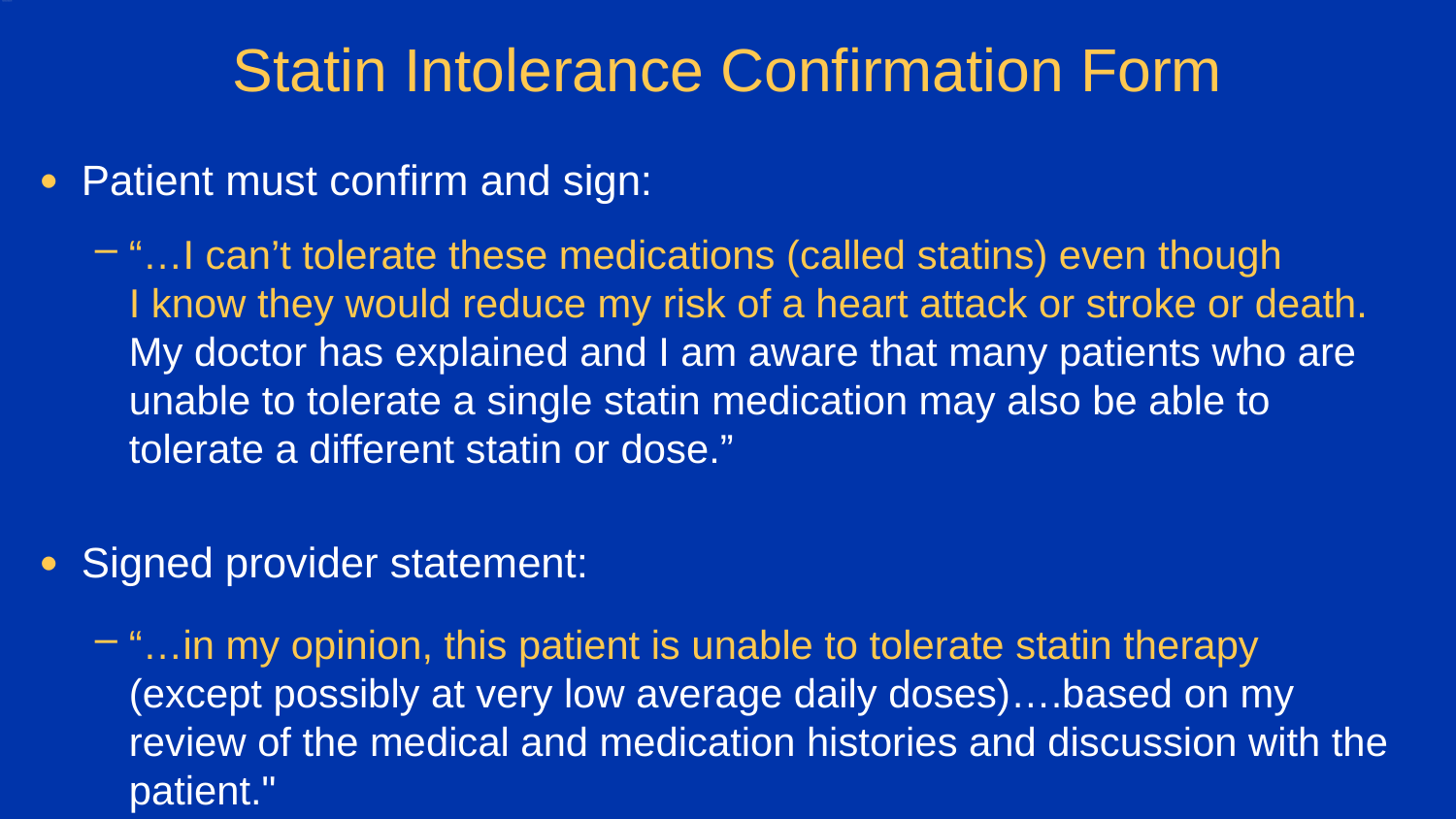

# Statin Intolerance Confirmation Form
Patient must confirm and sign:
“…I can’t tolerate these medications (called statins) even though
I know they would reduce my risk of a heart attack or stroke or death. My doctor has explained and I am aware that many patients who are unable to tolerate a single statin medication may also be able to tolerate a different statin or dose.”
Signed provider statement:
“…in my opinion, this patient is unable to tolerate statin therapy (except possibly at very low average daily doses)….based on my review of the medical and medication histories and discussion with the patient."